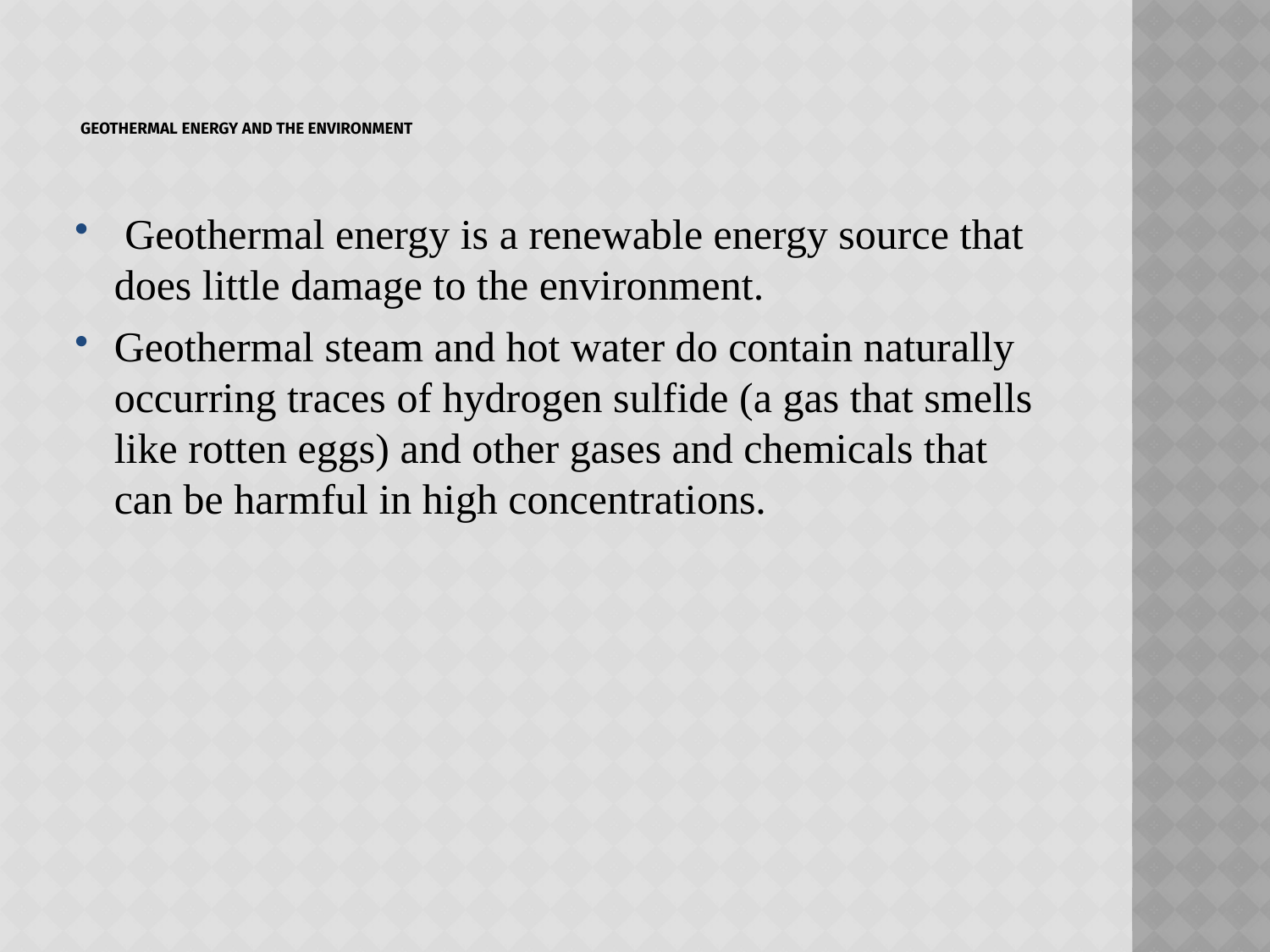

# Geothermal Energy and the Environment
 Geothermal energy is a renewable energy source that does little damage to the environment.
Geothermal steam and hot water do contain naturally occurring traces of hydrogen sulfide (a gas that smells like rotten eggs) and other gases and chemicals that can be harmful in high concentrations.